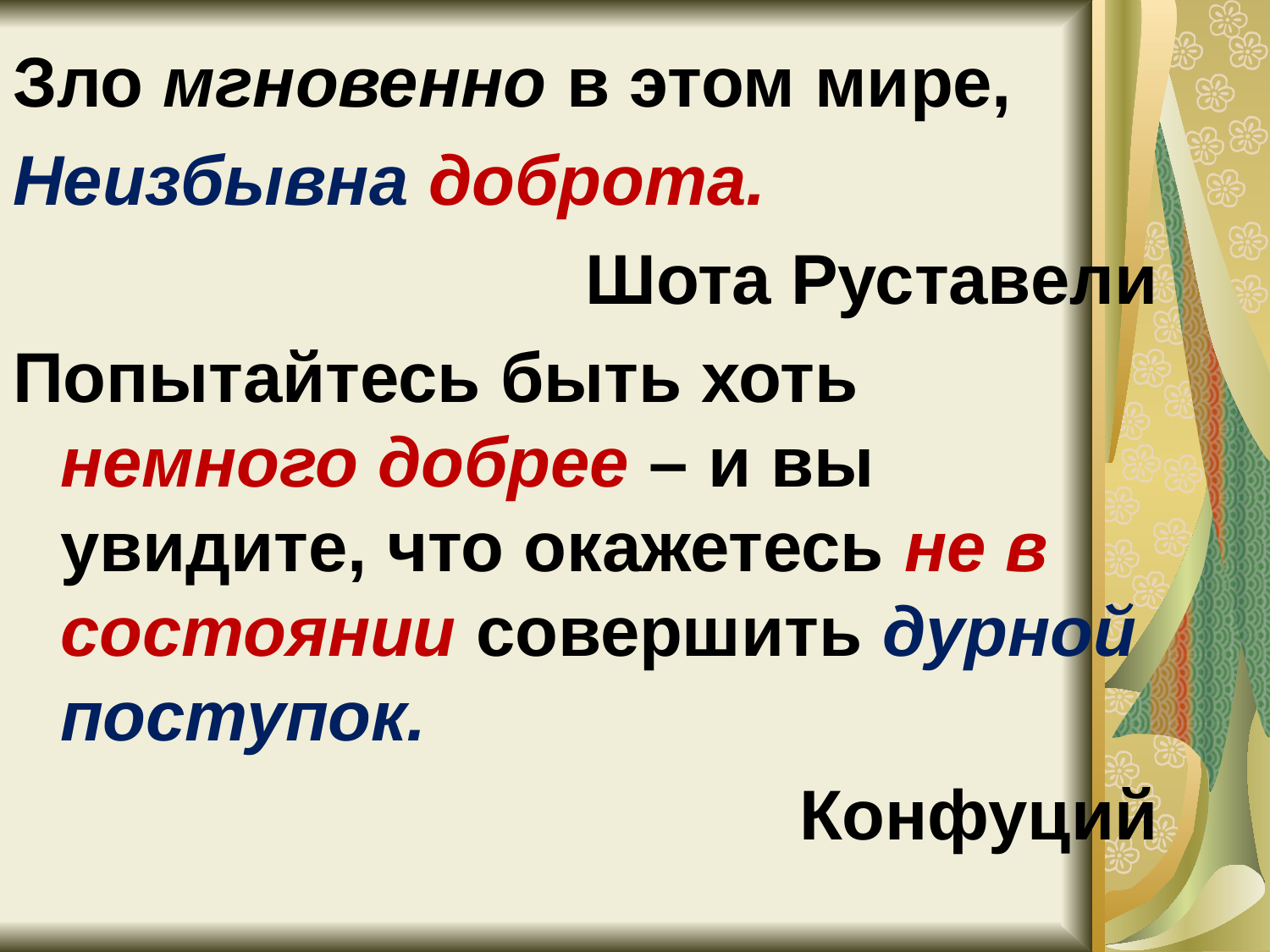

Зло мгновенно в этом мире,
Неизбывна доброта.
Шота Руставели
Попытайтесь быть хоть немного добрее – и вы увидите, что окажетесь не в состоянии совершить дурной поступок.
Конфуций